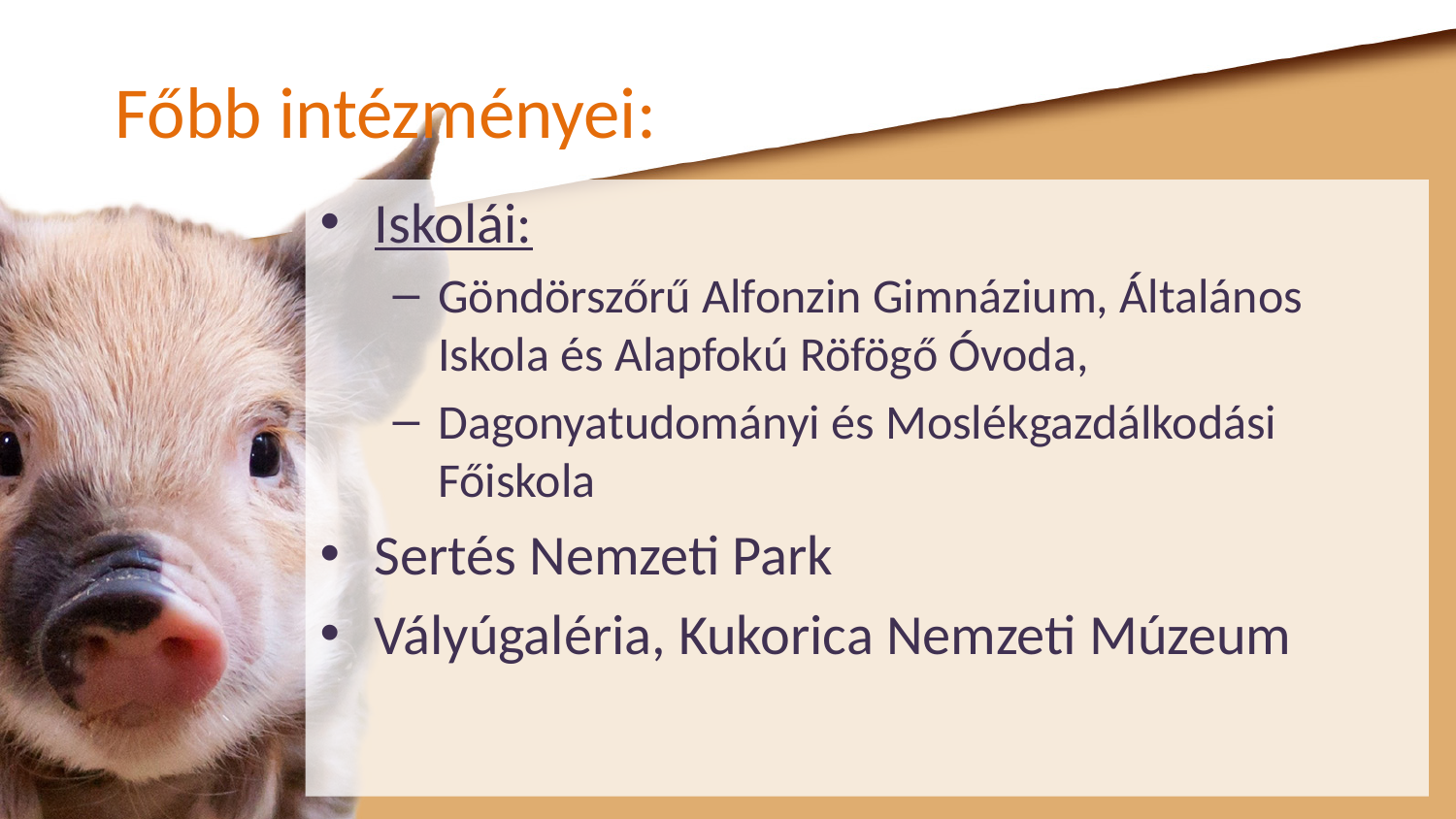

# Főbb intézményei:
Iskolái:
Göndörszőrű Alfonzin Gimnázium, Általános Iskola és Alapfokú Röfögő Óvoda,
Dagonyatudományi és Moslékgazdálkodási Főiskola
Sertés Nemzeti Park
Vályúgaléria, Kukorica Nemzeti Múzeum